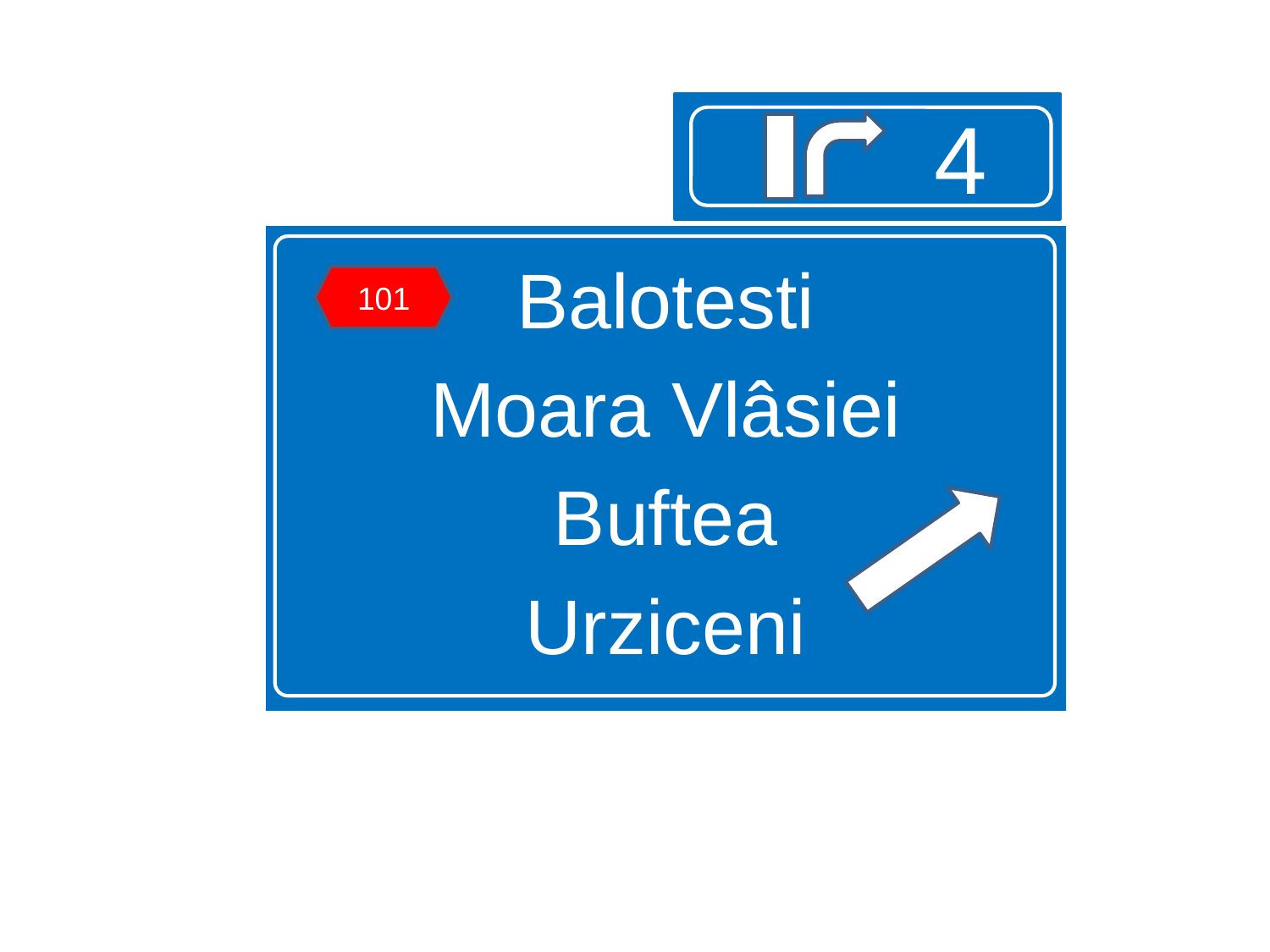

4

Balotesti
Moara Vlâsiei
Buftea
Urziceni

101